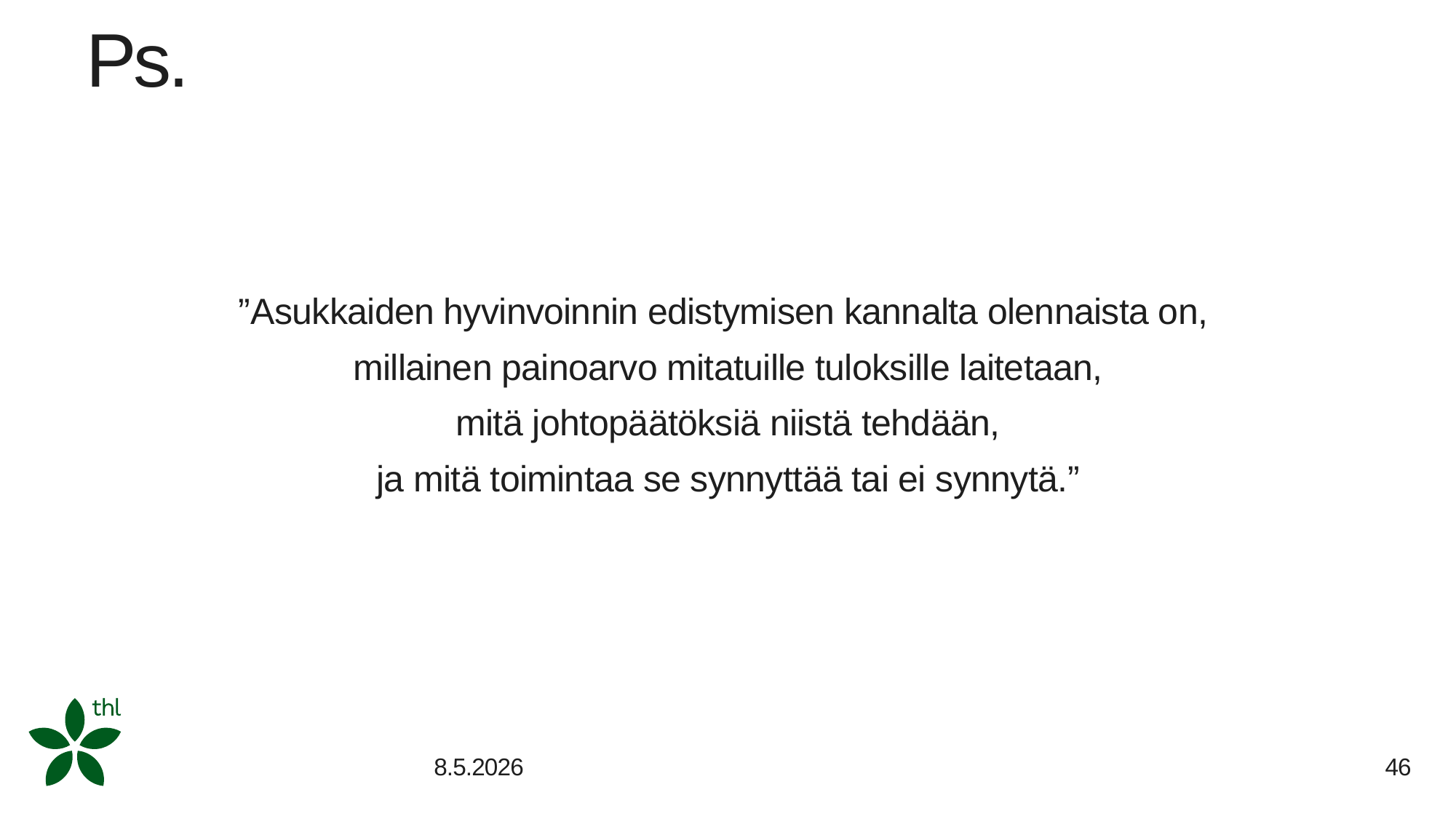

# Ps.

”Asukkaiden hyvinvoinnin edistymisen kannalta olennaista on,
millainen painoarvo mitatuille tuloksille laitetaan,
mitä johtopäätöksiä niistä tehdään,
ja mitä toimintaa se synnyttää tai ei synnytä.”

8.5.2026
46